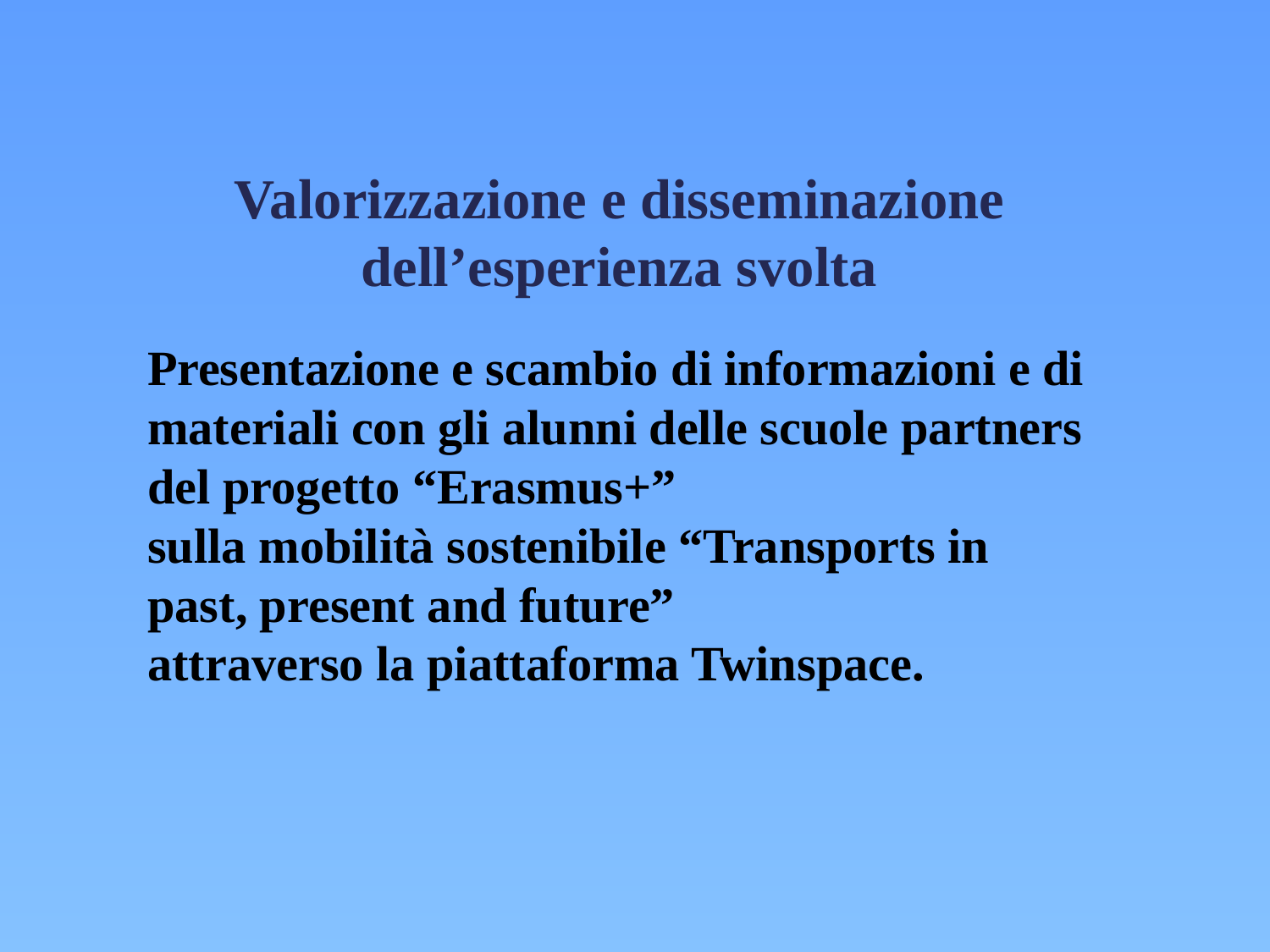

Valorizzazione e disseminazione dell’esperienza svolta

Presentazione e scambio di informazioni e di materiali con gli alunni delle scuole partners del progetto “Erasmus+”
sulla mobilità sostenibile “Transports in past, present and future”
attraverso la piattaforma Twinspace.